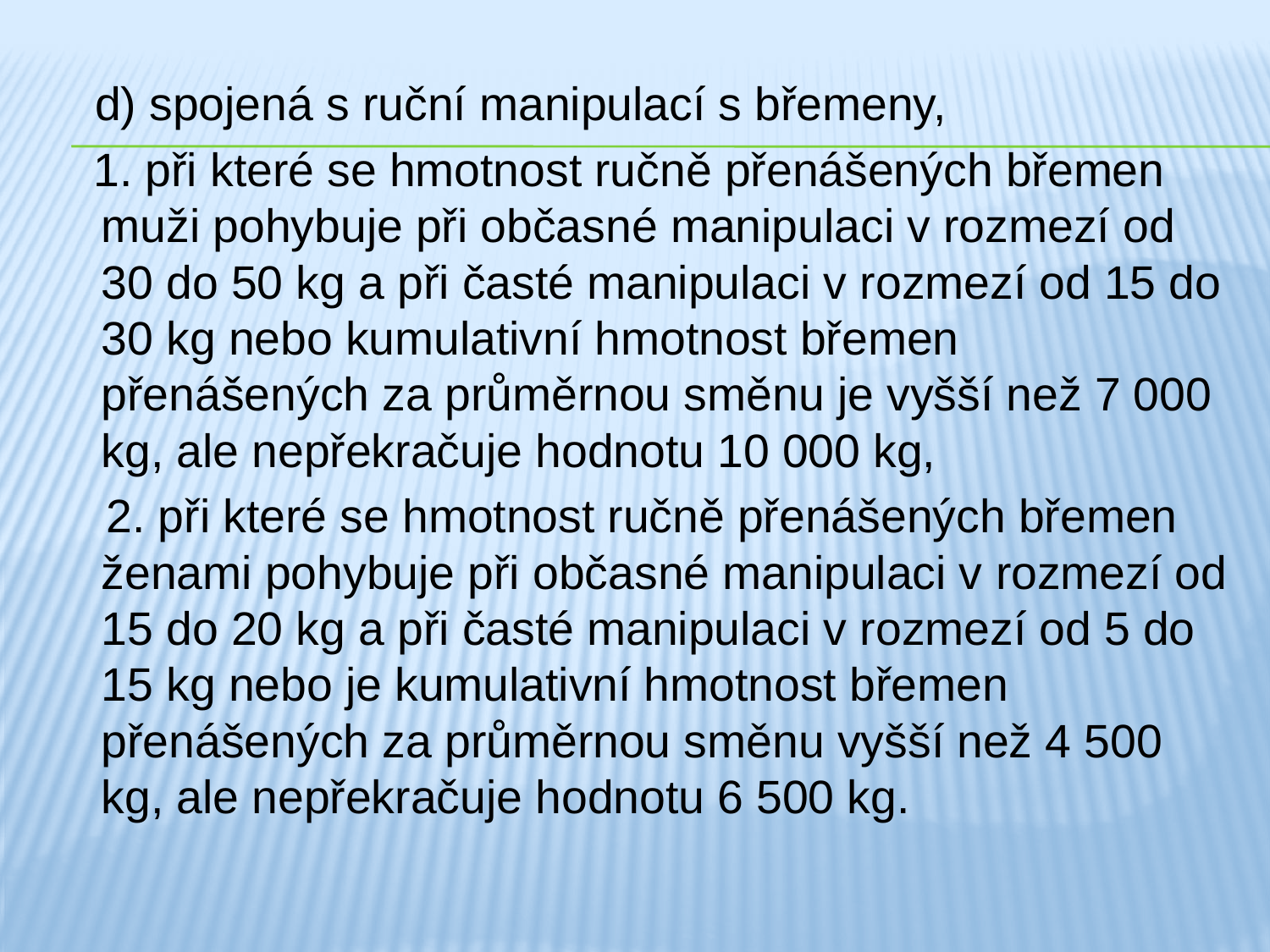

d) spojená s ruční manipulací s břemeny,
   1. při které se hmotnost ručně přenášených břemen muži pohybuje při občasné manipulaci v rozmezí od 30 do 50 kg a při časté manipulaci v rozmezí od 15 do 30 kg nebo kumulativní hmotnost břemen přenášených za průměrnou směnu je vyšší než 7 000 kg, ale nepřekračuje hodnotu 10 000 kg,
    2. při které se hmotnost ručně přenášených břemen ženami pohybuje při občasné manipulaci v rozmezí od 15 do 20 kg a při časté manipulaci v rozmezí od 5 do 15 kg nebo je kumulativní hmotnost břemen přenášených za průměrnou směnu vyšší než 4 500 kg, ale nepřekračuje hodnotu 6 500 kg.